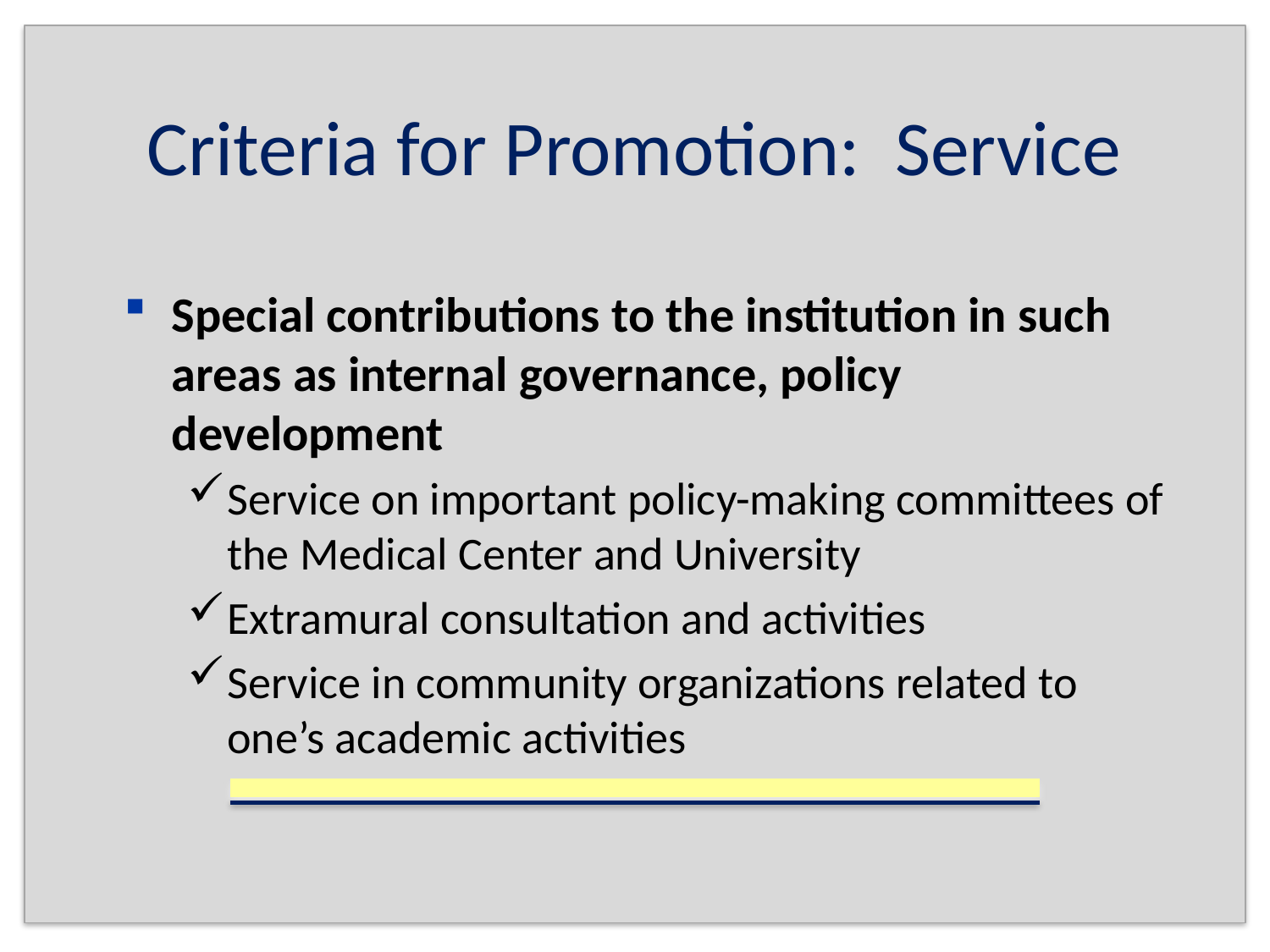

# Criteria for Promotion:  Service
Special contributions to the institution in such areas as internal governance, policy development
Service on important policy-making committees of the Medical Center and University
Extramural consultation and activities
Service in community organizations related to one’s academic activities